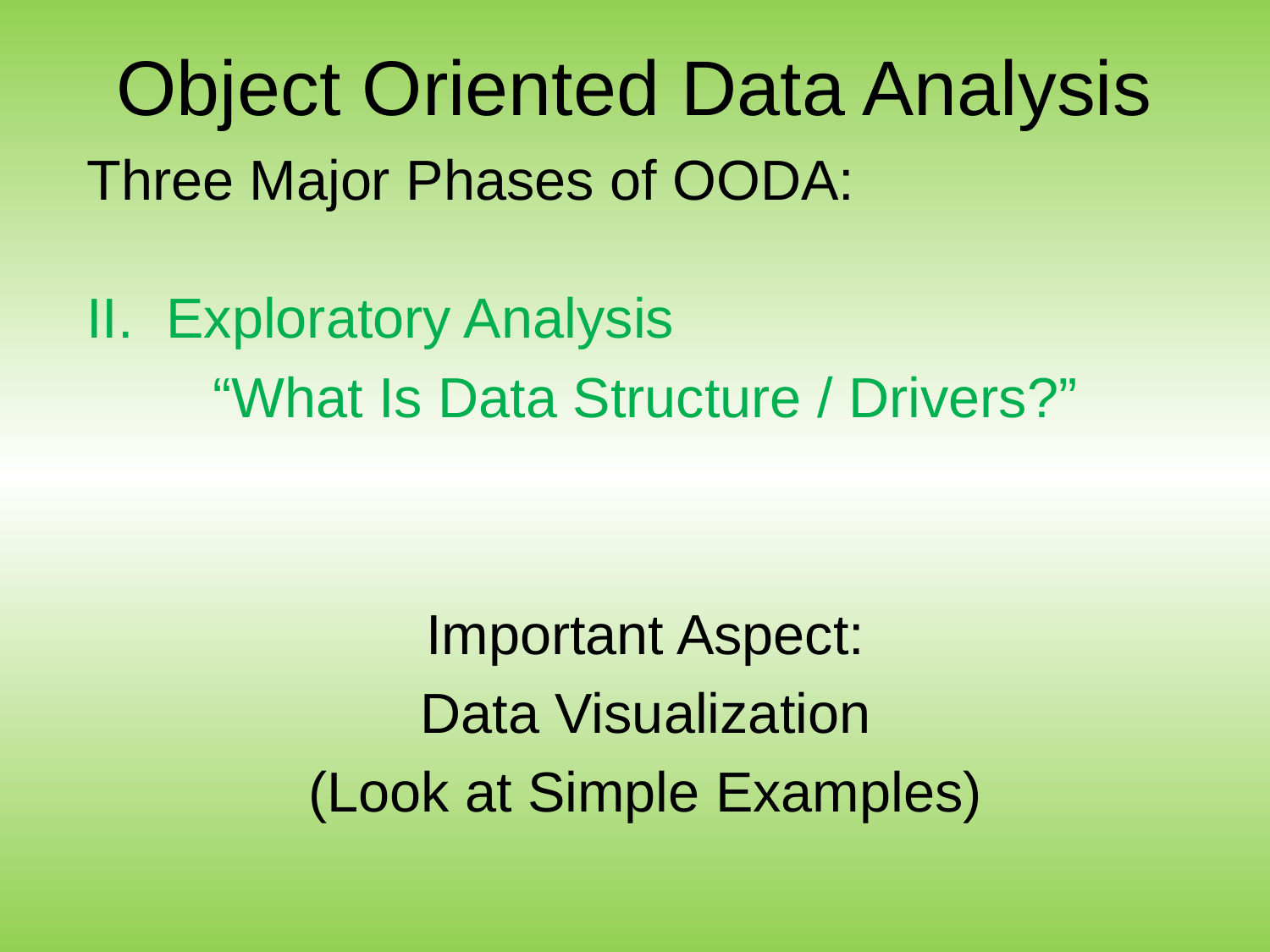

# Object Oriented Data Analysis
Three Major Phases of OODA:

Exploratory Analysis
“What Is Data Structure / Drivers?”

Important Aspect:
Data Visualization
(Look at Simple Examples)